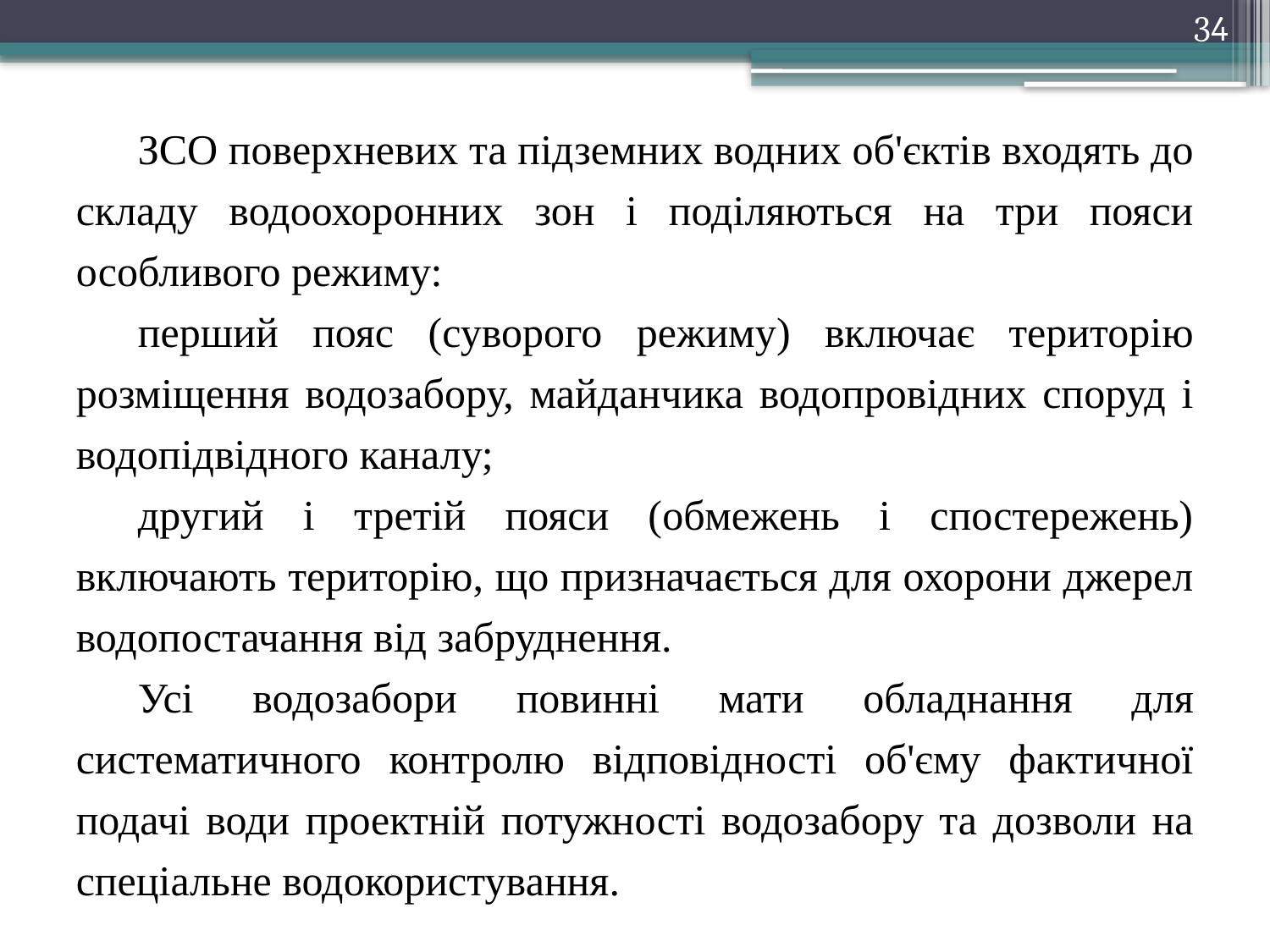

34
ЗСО поверхневих та підземних водних об'єктів входять до складу водоохоронних зон і поділяються на три пояси особливого режиму:
перший пояс (суворого режиму) включає територію розміщення водозабору, майданчика водопровідних споруд і водопідвідного каналу;
другий і третій пояси (обмежень і спостережень) включають територію, що призначається для охорони джерел водопостачання від забруднення.
Усі водозабори повинні мати обладнання для систематичного контролю відповідності об'єму фактичної подачі води проектній потужності водозабору та дозволи на спеціальне водокористування.